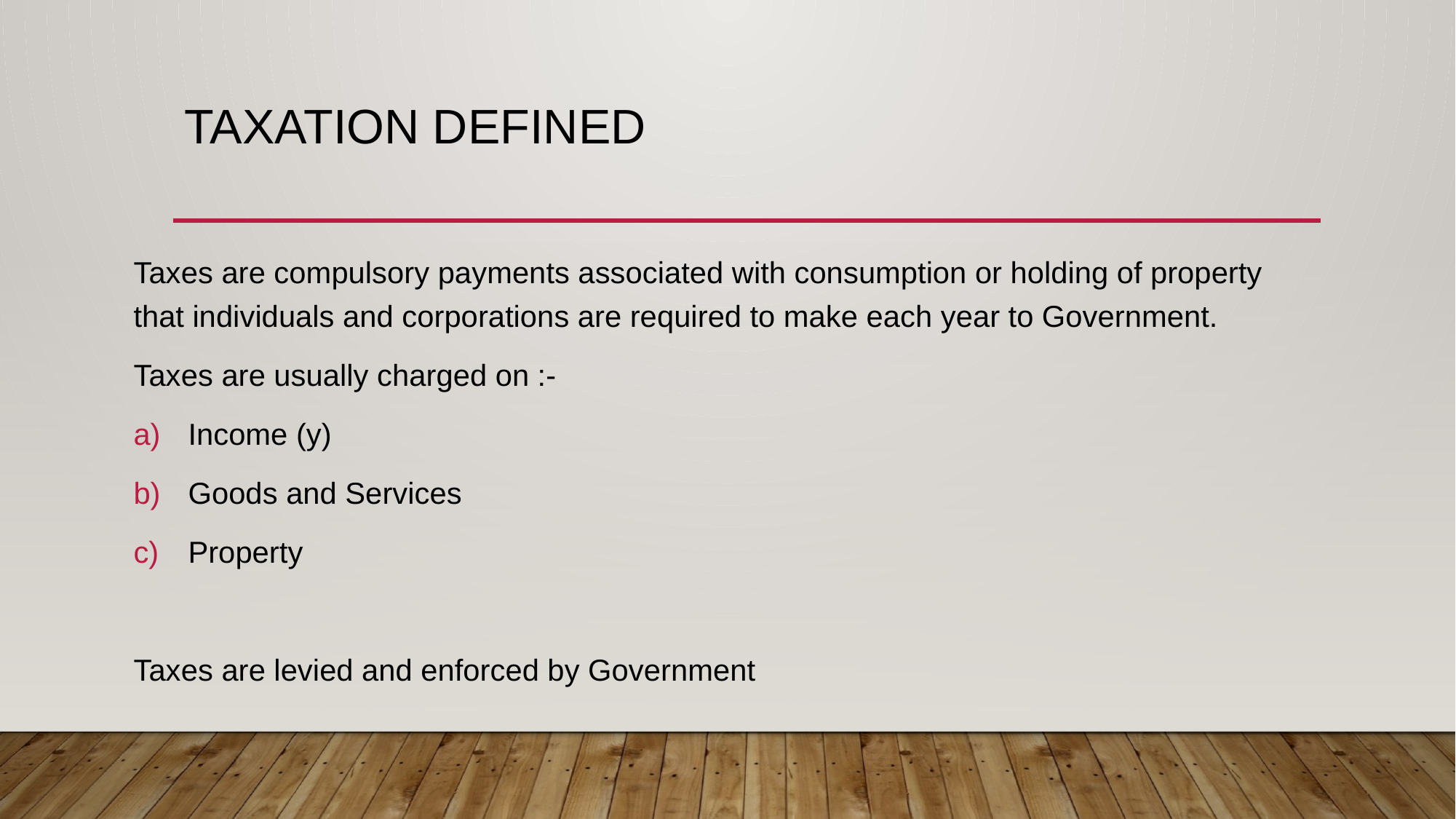

# TAXATION DEFINED
Taxes are compulsory payments associated with consumption or holding of property that individuals and corporations are required to make each year to Government.
Taxes are usually charged on :-
Income (y)
Goods and Services
Property

Taxes are levied and enforced by Government